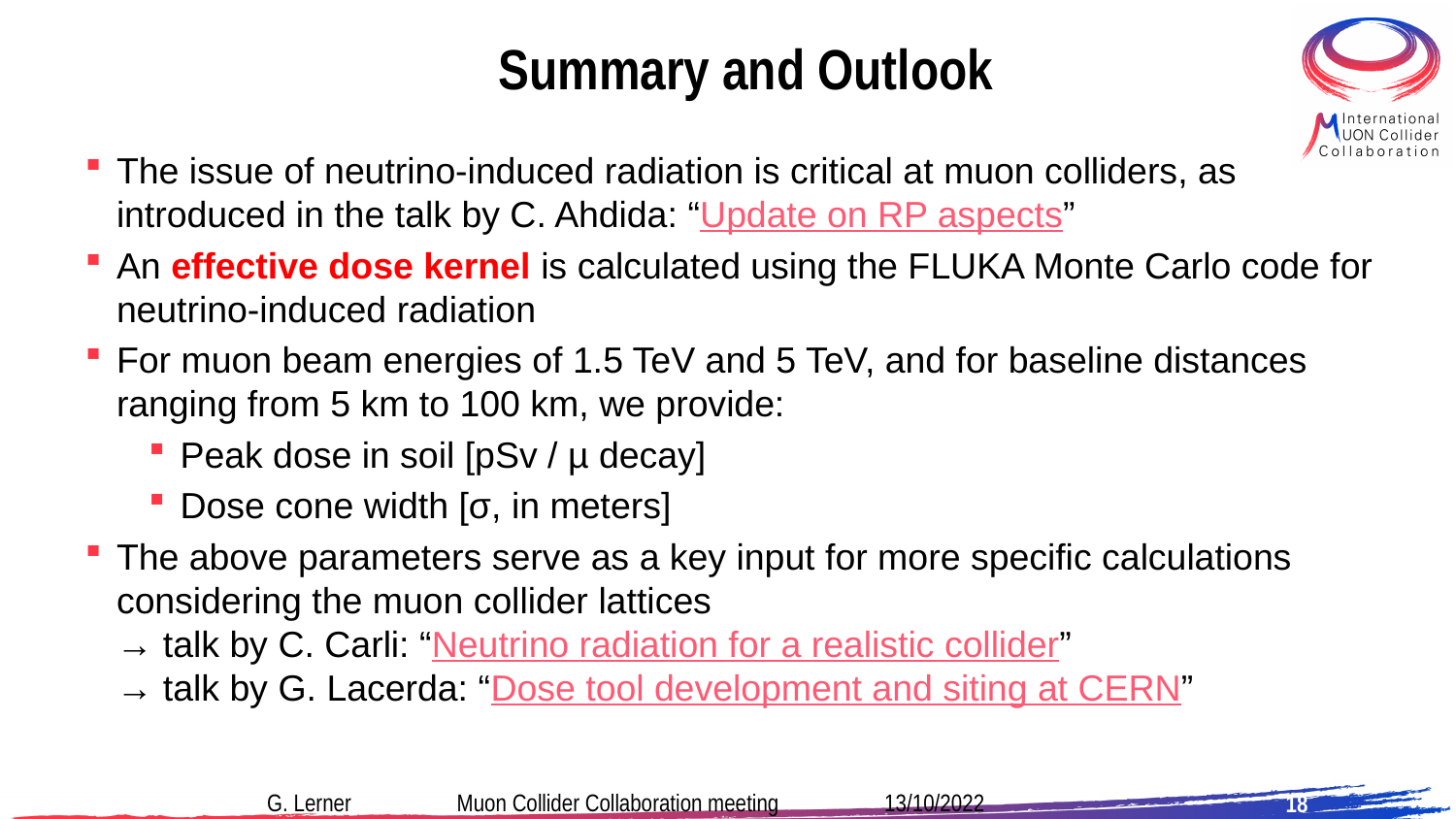

# Summary and Outlook
The issue of neutrino-induced radiation is critical at muon colliders, as introduced in the talk by C. Ahdida: “Update on RP aspects”
An effective dose kernel is calculated using the FLUKA Monte Carlo code for neutrino-induced radiation
For muon beam energies of 1.5 TeV and 5 TeV, and for baseline distances ranging from 5 km to 100 km, we provide:
Peak dose in soil [pSv / µ decay]
Dose cone width [σ, in meters]
The above parameters serve as a key input for more specific calculations considering the muon collider lattices
→ talk by C. Carli: “Neutrino radiation for a realistic collider”
→ talk by G. Lacerda: “Dose tool development and siting at CERN”
18
G. Lerner                   Muon Collider Collaboration meeting                   13/10/2022